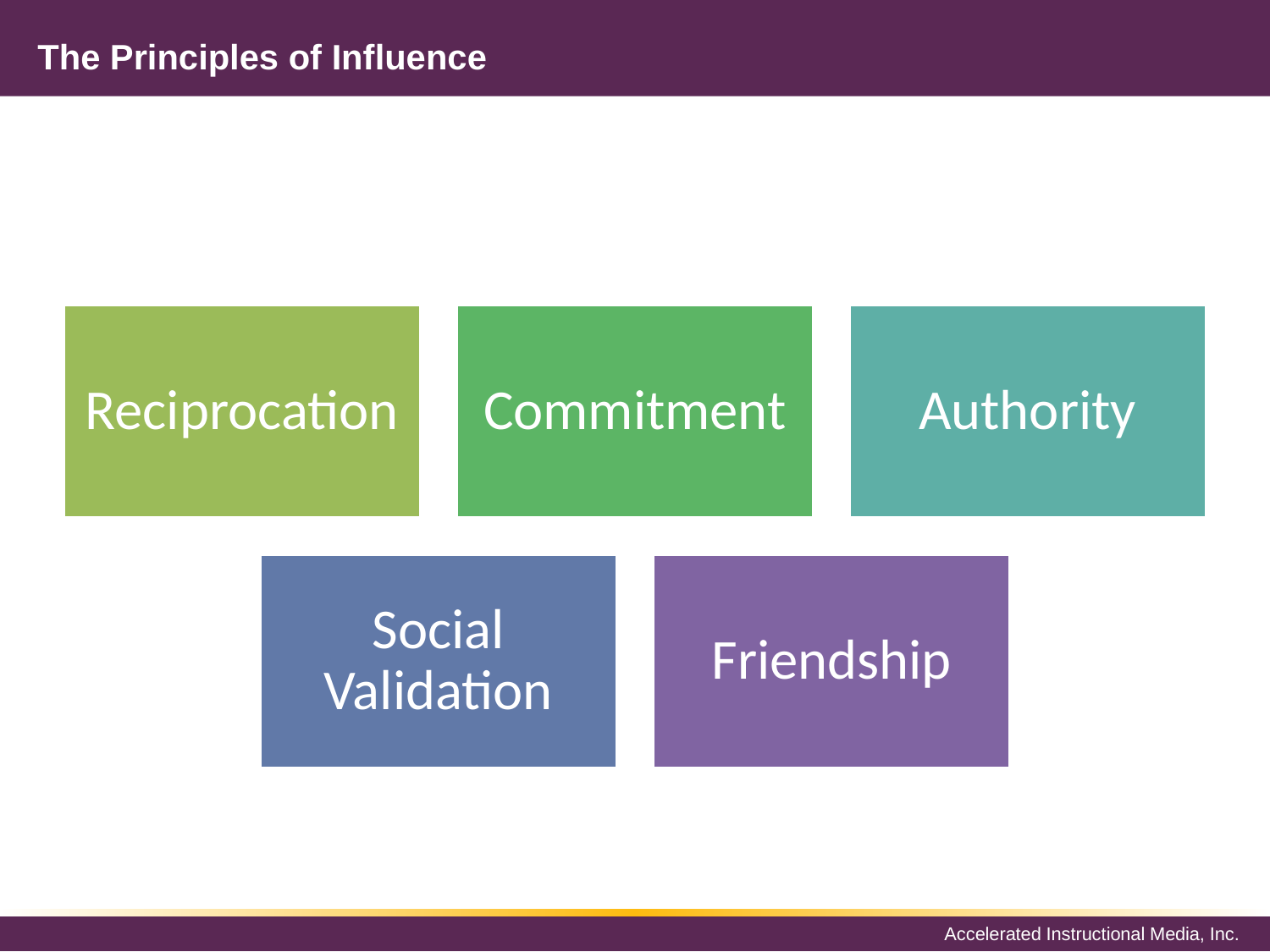

# The Principles of Influence

Reciprocation
Commitment
Authority
Social Validation
Friendship